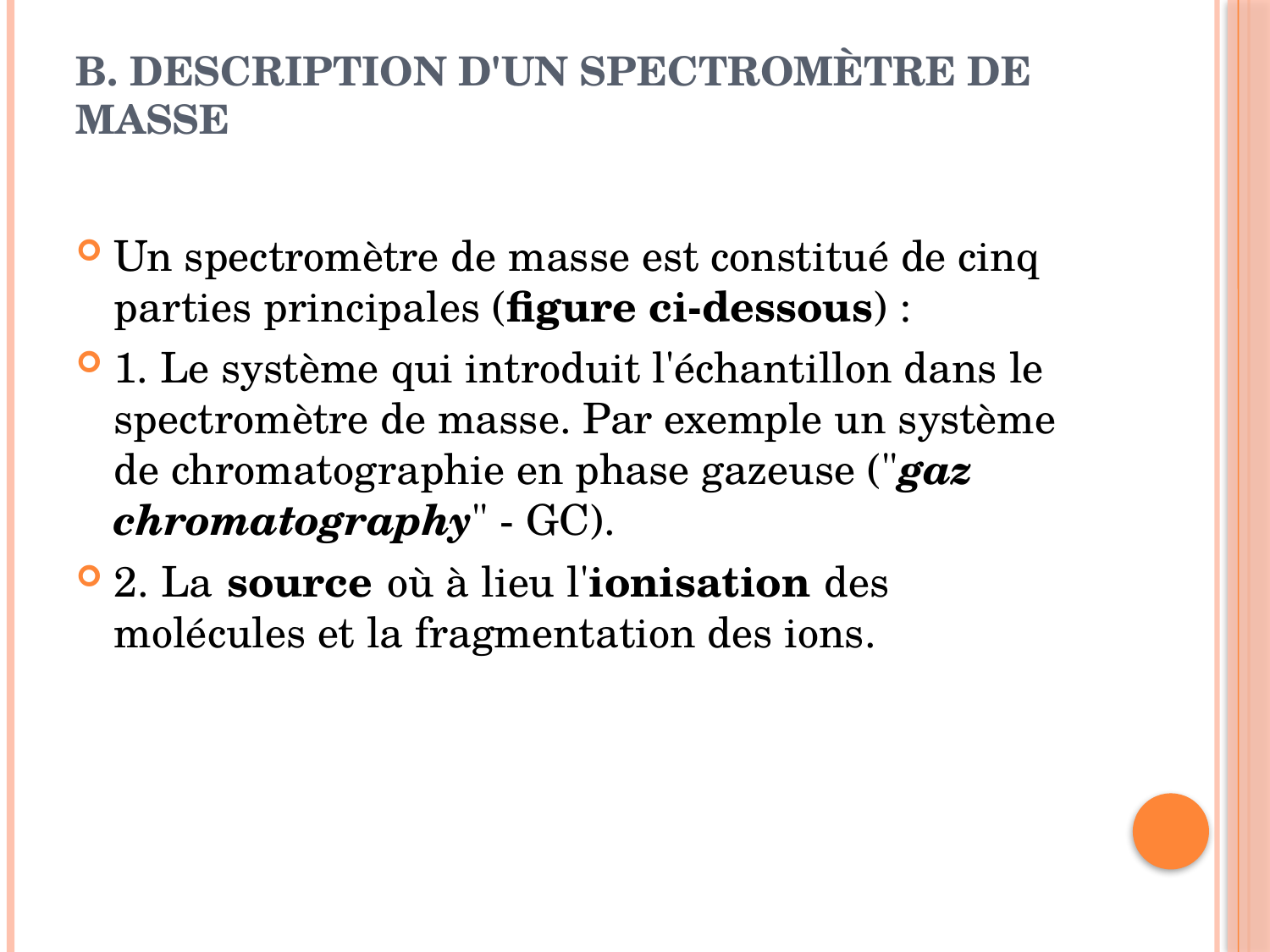

# b. Description d'un spectromètre de masse
Un spectromètre de masse est constitué de cinq parties principales (figure ci-dessous) :
1. Le système qui introduit l'échantillon dans le spectromètre de masse. Par exemple un système de chromatographie en phase gazeuse ("gaz chromatography" - GC).
2. La source où à lieu l'ionisation des molécules et la fragmentation des ions.